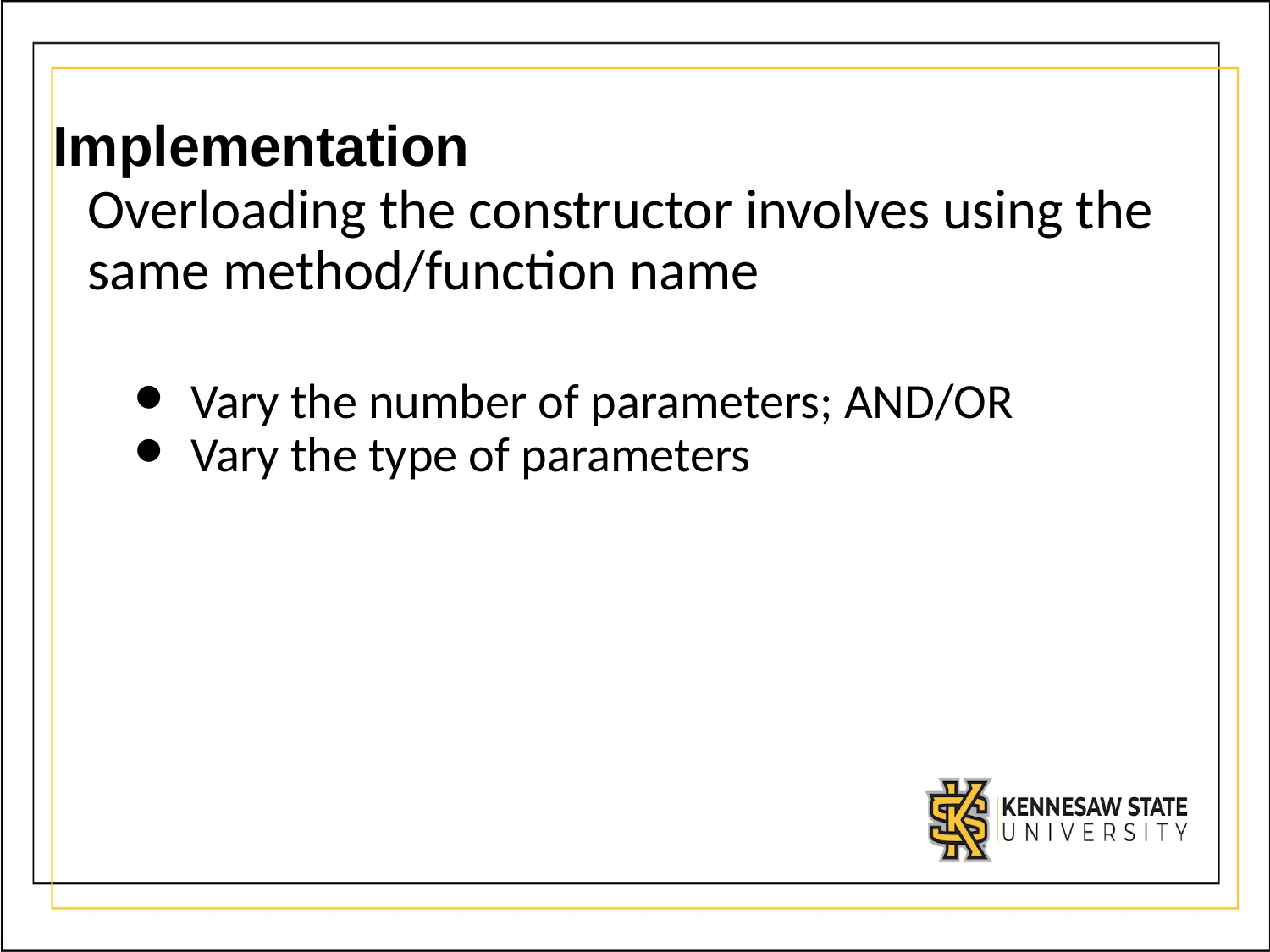

# Implementation
Overloading the constructor involves using the same method/function name
Vary the number of parameters; AND/OR
Vary the type of parameters